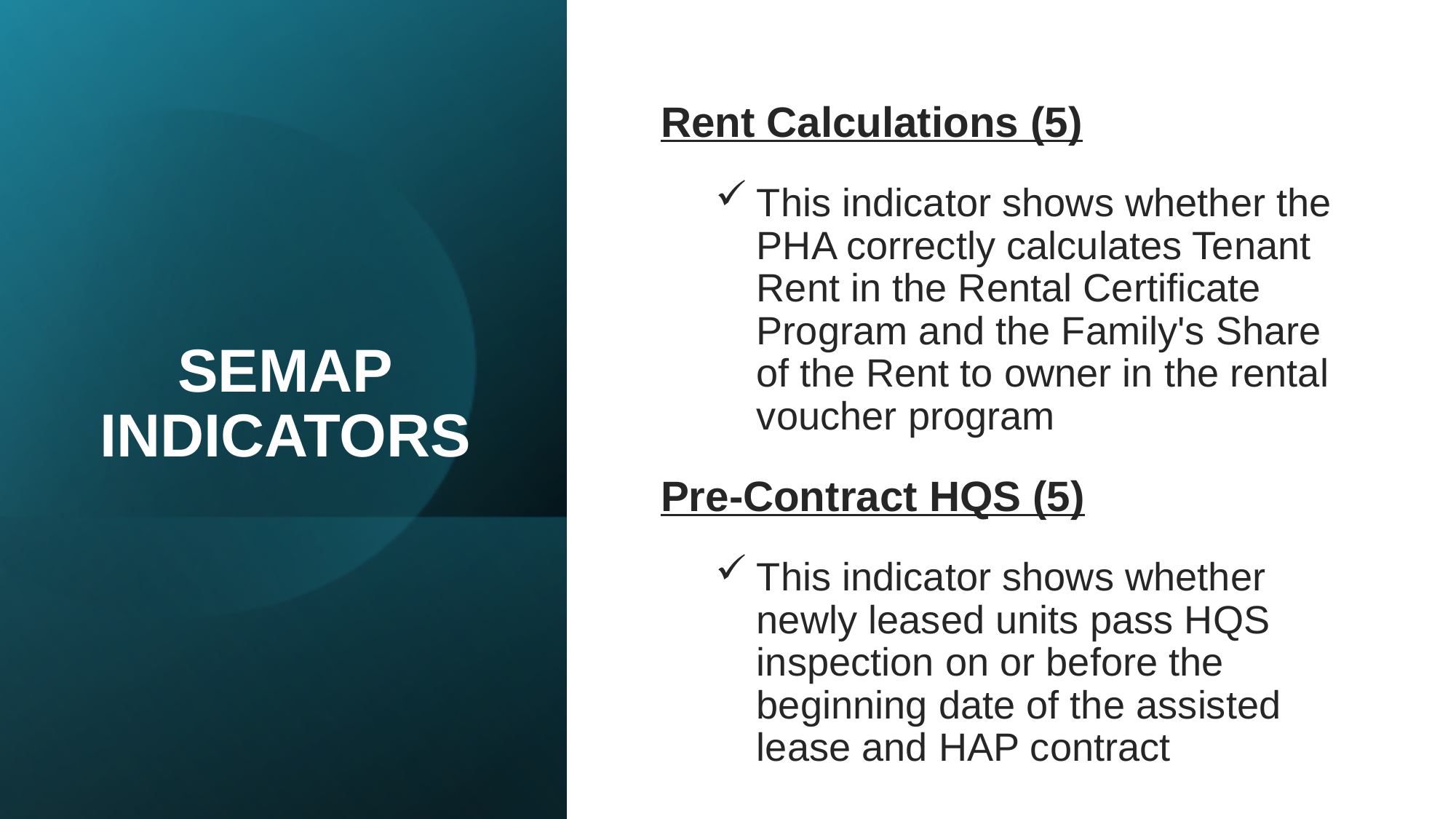

# SEMAP INDICATORS
Rent Calculations (5)
This indicator shows whether the PHA correctly calculates Tenant Rent in the Rental Certificate Program and the Family's Share of the Rent to owner in the rental voucher program
Pre-Contract HQS (5)
This indicator shows whether newly leased units pass HQS inspection on or before the beginning date of the assisted lease and HAP contract